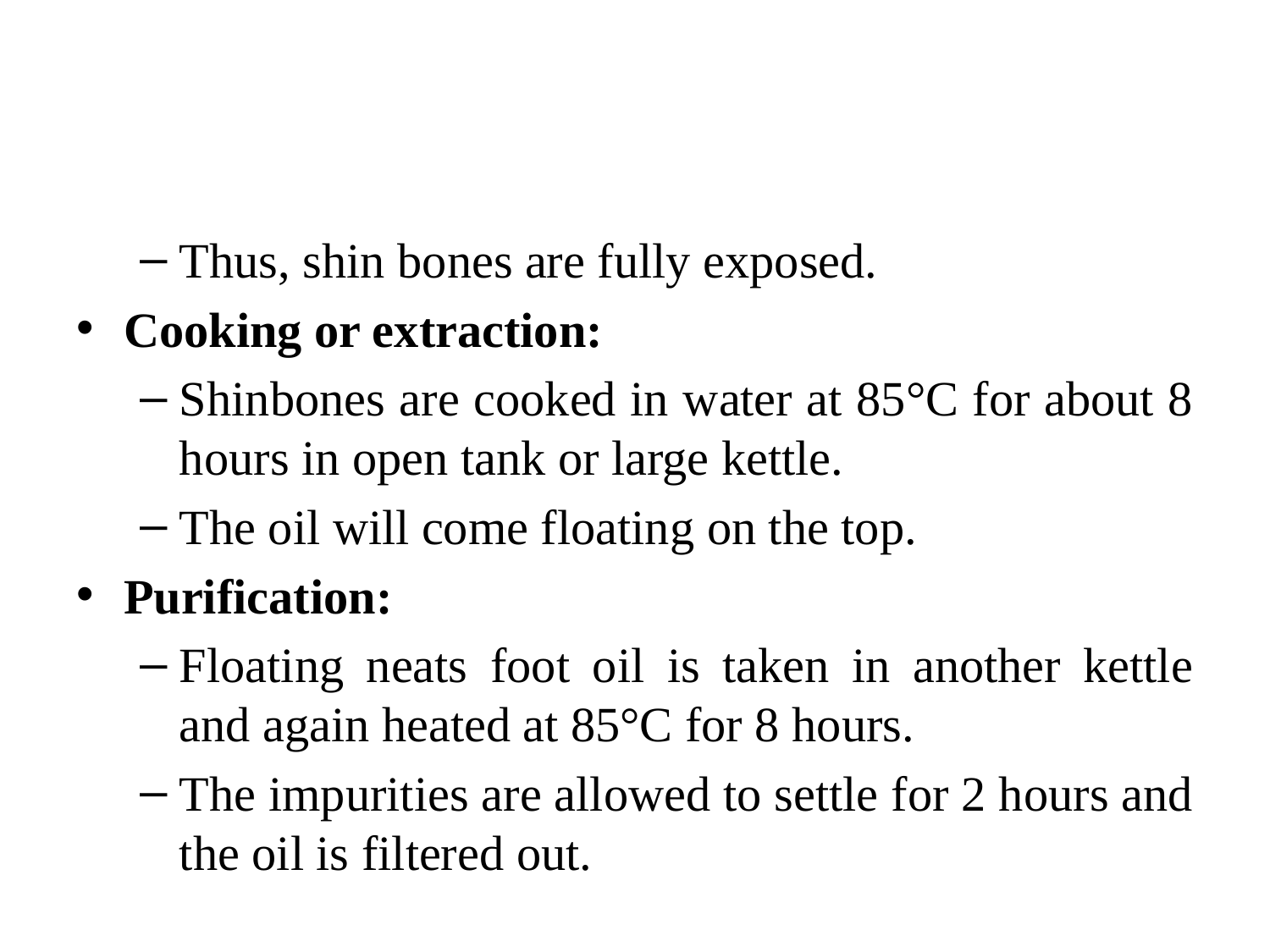

#
Thus, shin bones are fully exposed.
Cooking or extraction:
Shinbones are cooked in water at 85°C for about 8 hours in open tank or large kettle.
The oil will come floating on the top.
Purification:
Floating neats foot oil is taken in another kettle and again heated at 85°C for 8 hours.
The impurities are allowed to settle for 2 hours and the oil is filtered out.